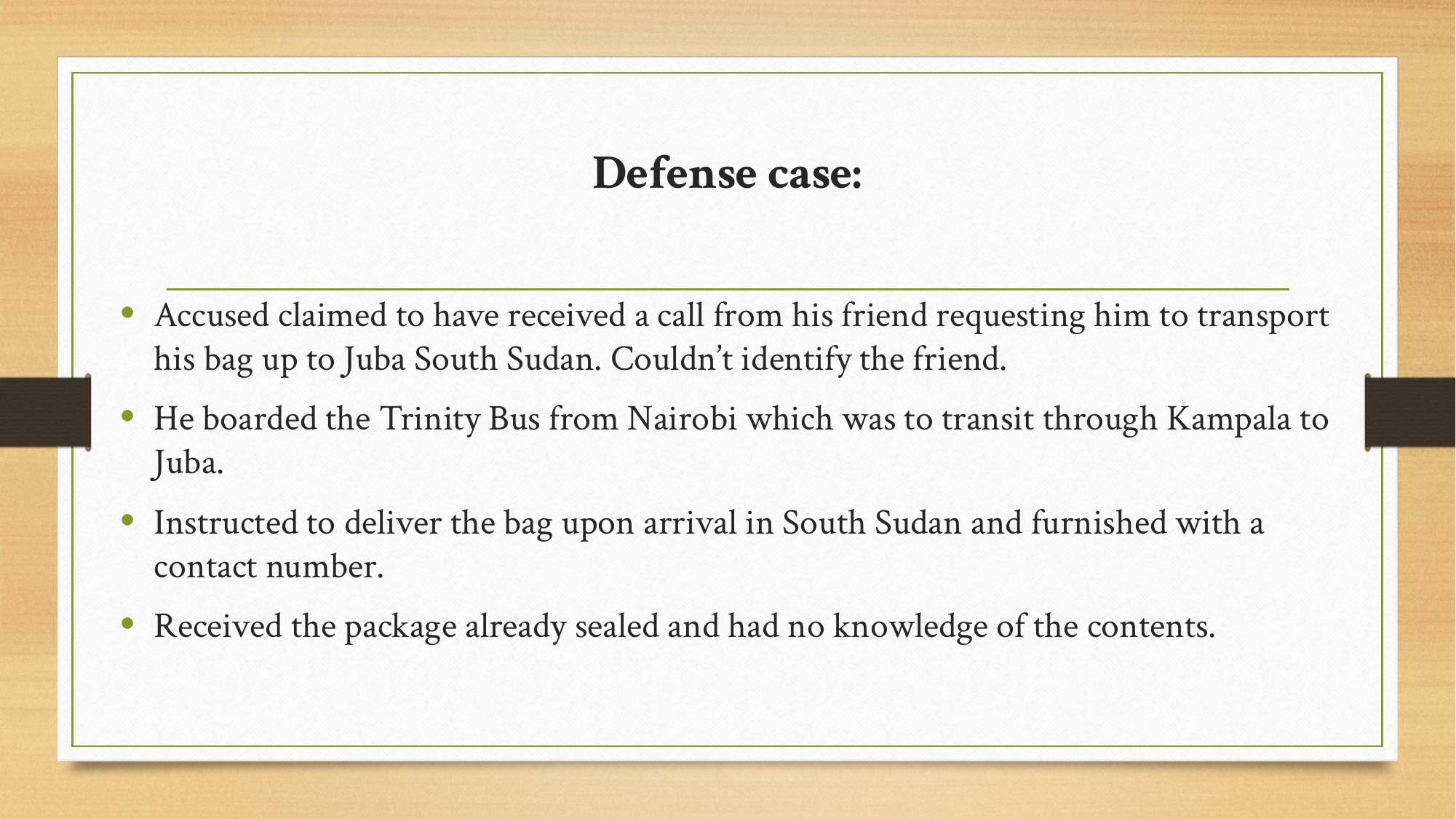

# Defense case:
Accused claimed to have received a call from his friend requesting him to transport his bag up to Juba South Sudan. Couldn’t identify the friend.
He boarded the Trinity Bus from Nairobi which was to transit through Kampala to Juba.
Instructed to deliver the bag upon arrival in South Sudan and furnished with a contact number.
Received the package already sealed and had no knowledge of the contents.